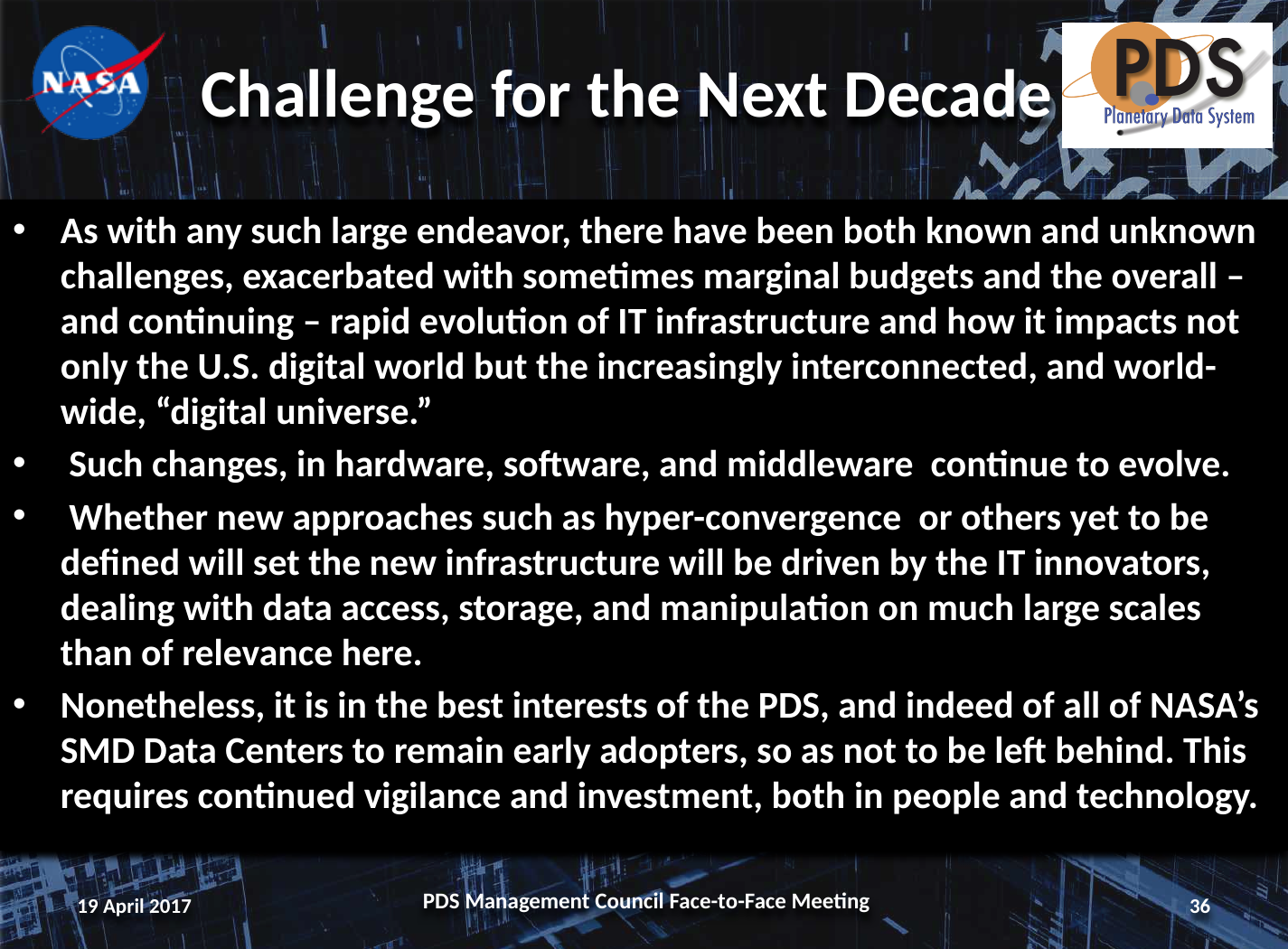

# Challenge for the Next Decade
As with any such large endeavor, there have been both known and unknown challenges, exacerbated with sometimes marginal budgets and the overall – and continuing – rapid evolution of IT infrastructure and how it impacts not only the U.S. digital world but the increasingly interconnected, and world-wide, “digital universe.”
 Such changes, in hardware, software, and middleware  continue to evolve.
 Whether new approaches such as hyper-convergence  or others yet to be defined will set the new infrastructure will be driven by the IT innovators, dealing with data access, storage, and manipulation on much large scales than of relevance here.
Nonetheless, it is in the best interests of the PDS, and indeed of all of NASA’s SMD Data Centers to remain early adopters, so as not to be left behind. This requires continued vigilance and investment, both in people and technology.
19 April 2017
PDS Management Council Face-to-Face Meeting
36